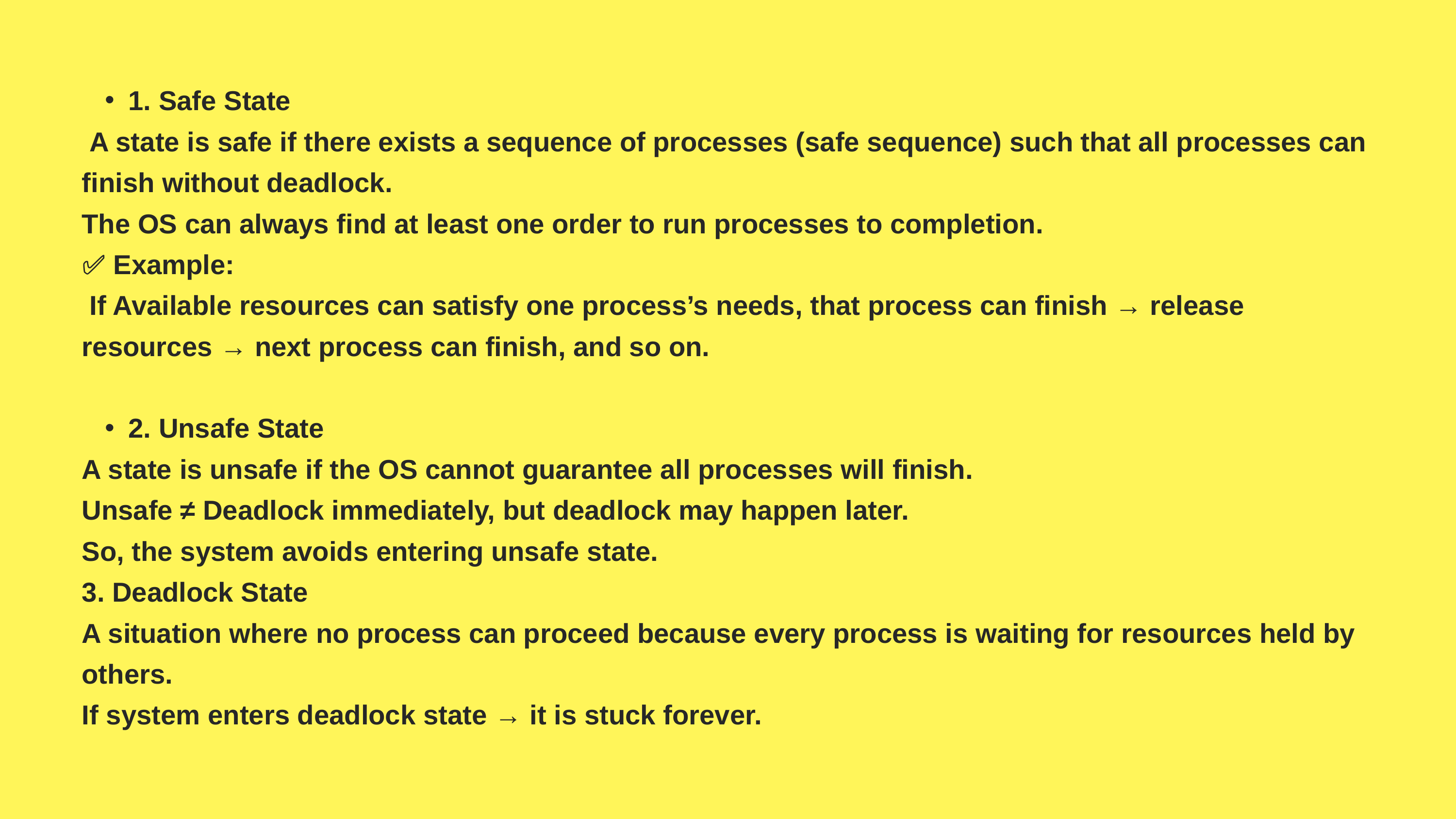

1. Safe State
 A state is safe if there exists a sequence of processes (safe sequence) such that all processes can finish without deadlock.
The OS can always find at least one order to run processes to completion.
✅ Example:
 If Available resources can satisfy one process’s needs, that process can finish → release resources → next process can finish, and so on.

2. Unsafe State
A state is unsafe if the OS cannot guarantee all processes will finish.
Unsafe ≠ Deadlock immediately, but deadlock may happen later.
So, the system avoids entering unsafe state.
3. Deadlock State
A situation where no process can proceed because every process is waiting for resources held by others.
If system enters deadlock state → it is stuck forever.